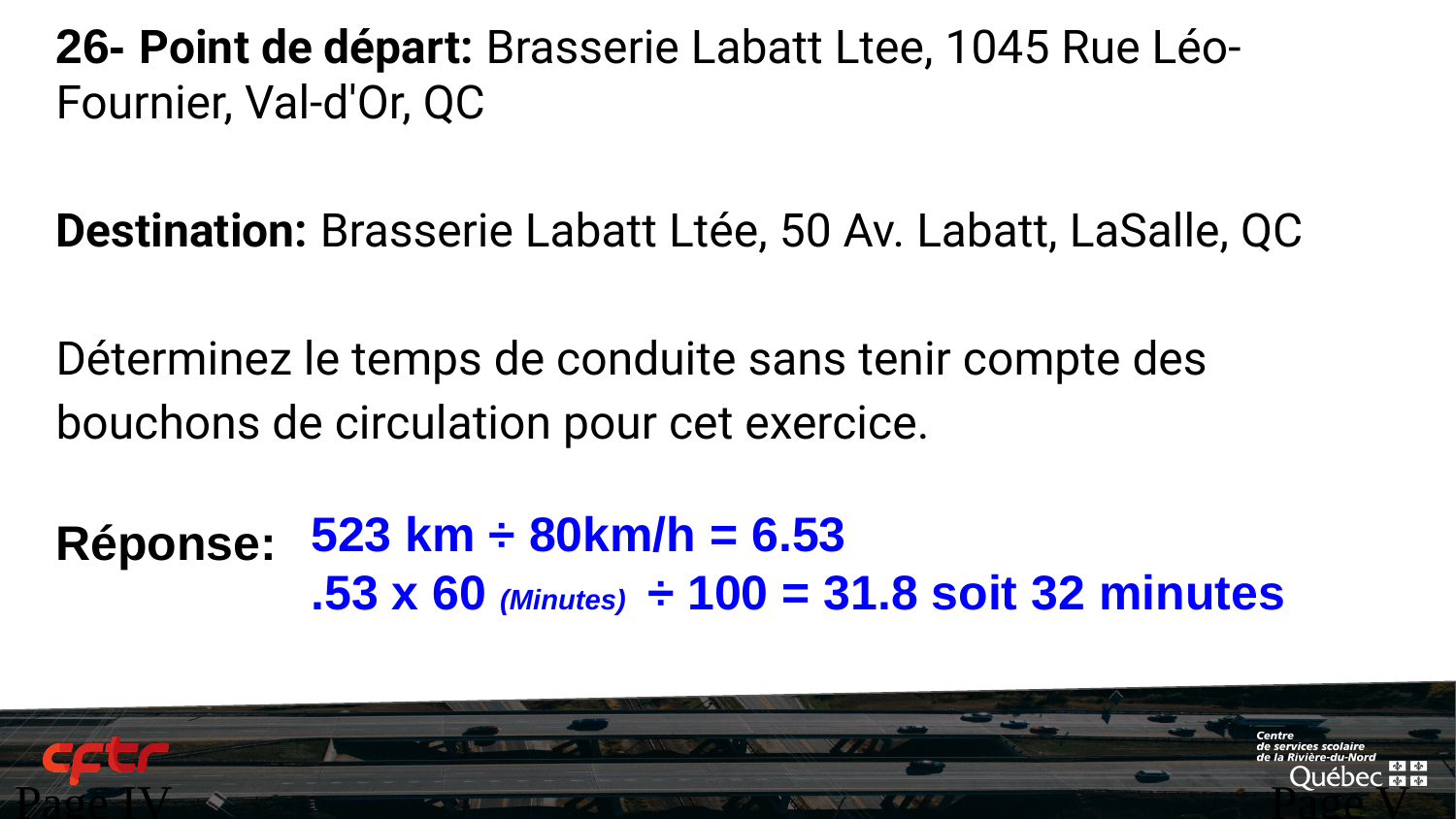

26- Point de départ: Brasserie Labatt Ltee, 1045 Rue Léo-Fournier, Val-d'Or, QC

Destination: Brasserie Labatt Ltée, 50 Av. Labatt, LaSalle, QC

Déterminez le temps de conduite sans tenir compte des bouchons de circulation pour cet exercice.

Réponse:
523 km ÷ 80km/h = 6.53
.53 x 60 (Minutes)  ÷ 100 = 31.8 soit 32 minutes
Page IV
Page V